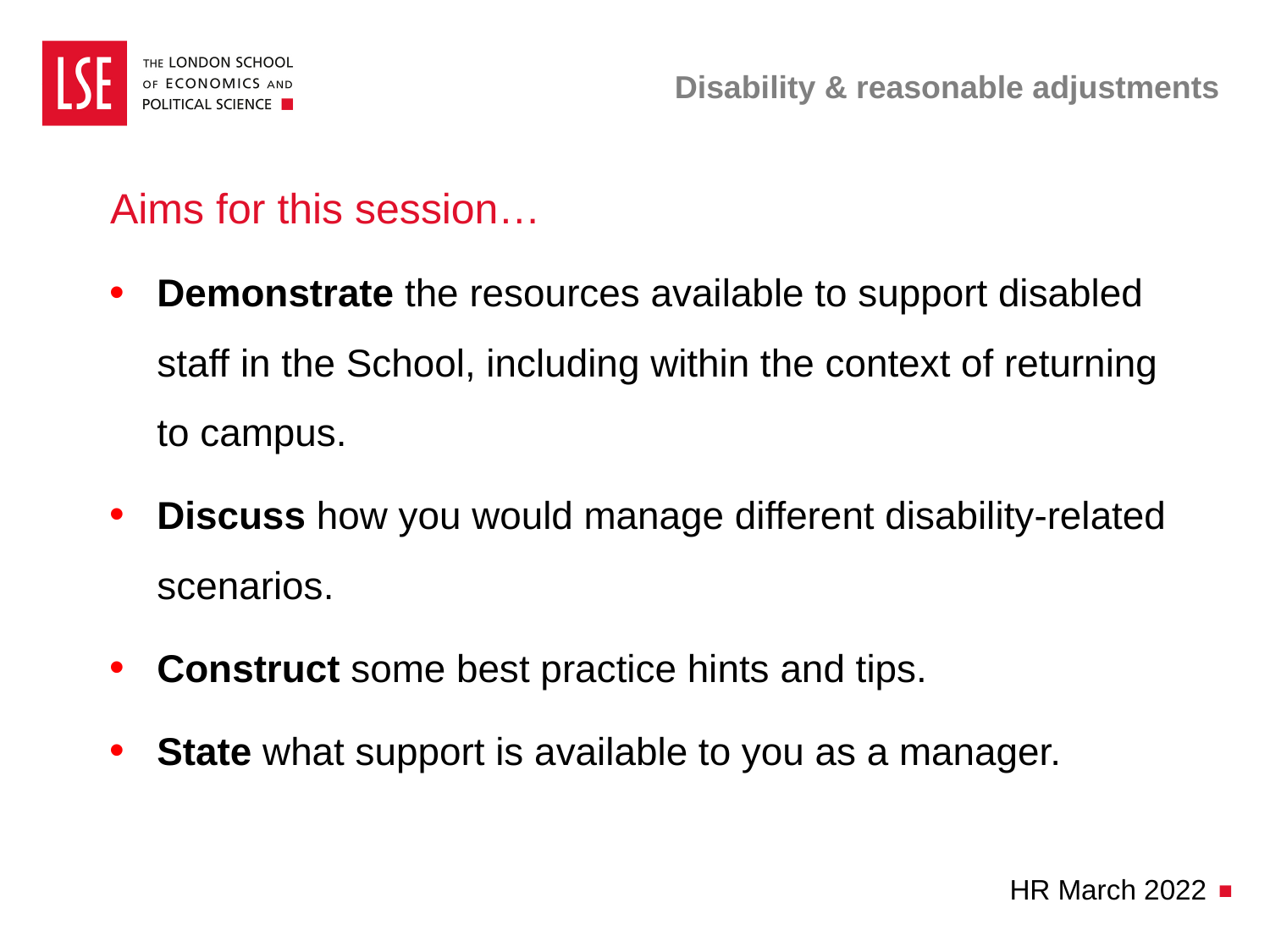

# Disability & reasonable adjustments
Aims for this session…
Demonstrate the resources available to support disabled staff in the School, including within the context of returning to campus.
Discuss how you would manage different disability-related scenarios.
Construct some best practice hints and tips.
State what support is available to you as a manager.

HR March 2022